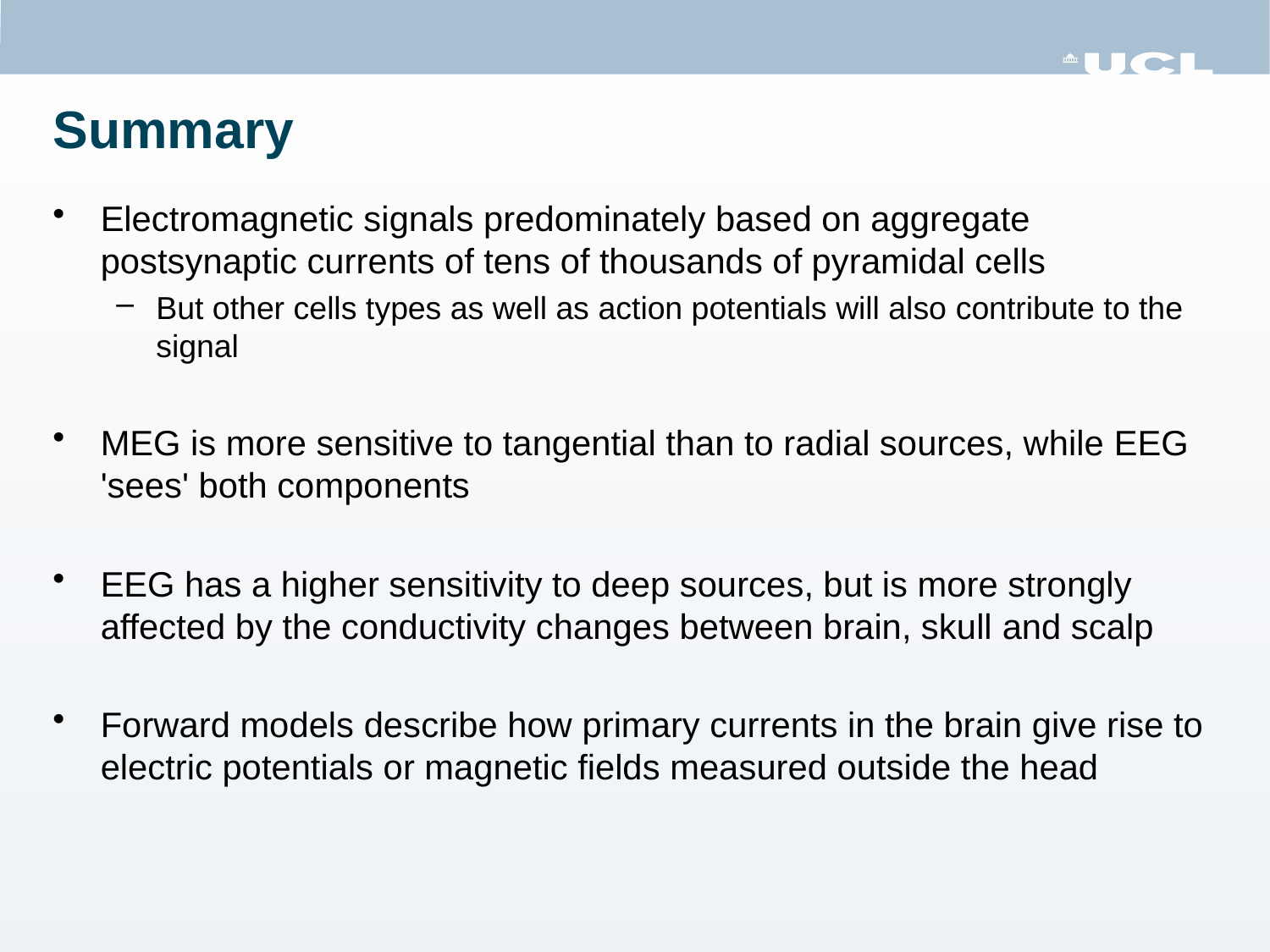

# Summary
Electromagnetic signals predominately based on aggregate postsynaptic currents of tens of thousands of pyramidal cells
But other cells types as well as action potentials will also contribute to the signal

MEG is more sensitive to tangential than to radial sources, while EEG 'sees' both components

EEG has a higher sensitivity to deep sources, but is more strongly affected by the conductivity changes between brain, skull and scalp

Forward models describe how primary currents in the brain give rise to electric potentials or magnetic fields measured outside the head